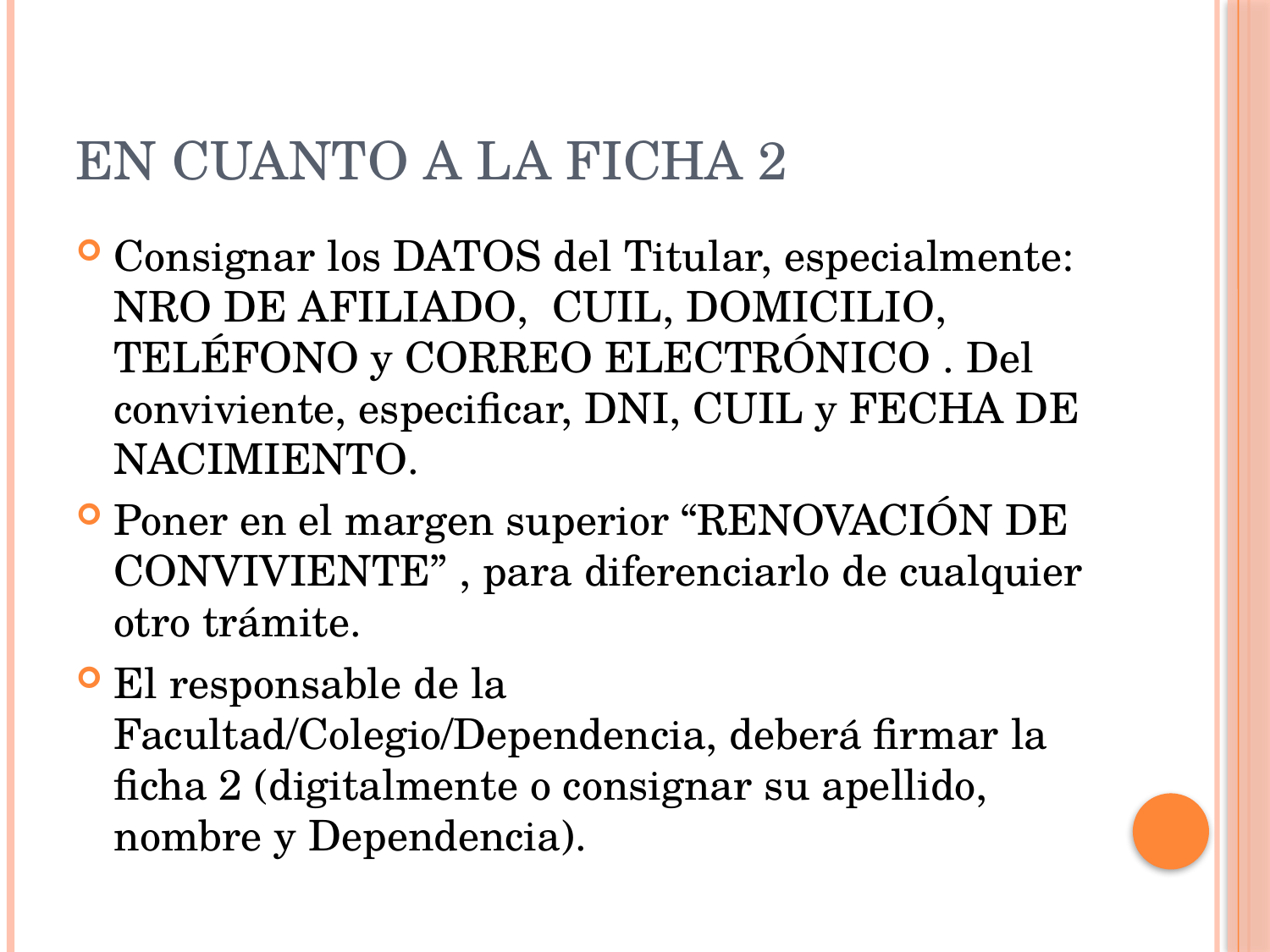

# En cuanto a la FICHA 2
Consignar los DATOS del Titular, especialmente: NRO DE AFILIADO,  CUIL, DOMICILIO, TELÉFONO y CORREO ELECTRÓNICO . Del conviviente, especificar, DNI, CUIL y FECHA DE NACIMIENTO.
Poner en el margen superior “RENOVACIÓN DE CONVIVIENTE” , para diferenciarlo de cualquier otro trámite.
El responsable de la Facultad/Colegio/Dependencia, deberá firmar la ficha 2 (digitalmente o consignar su apellido, nombre y Dependencia).